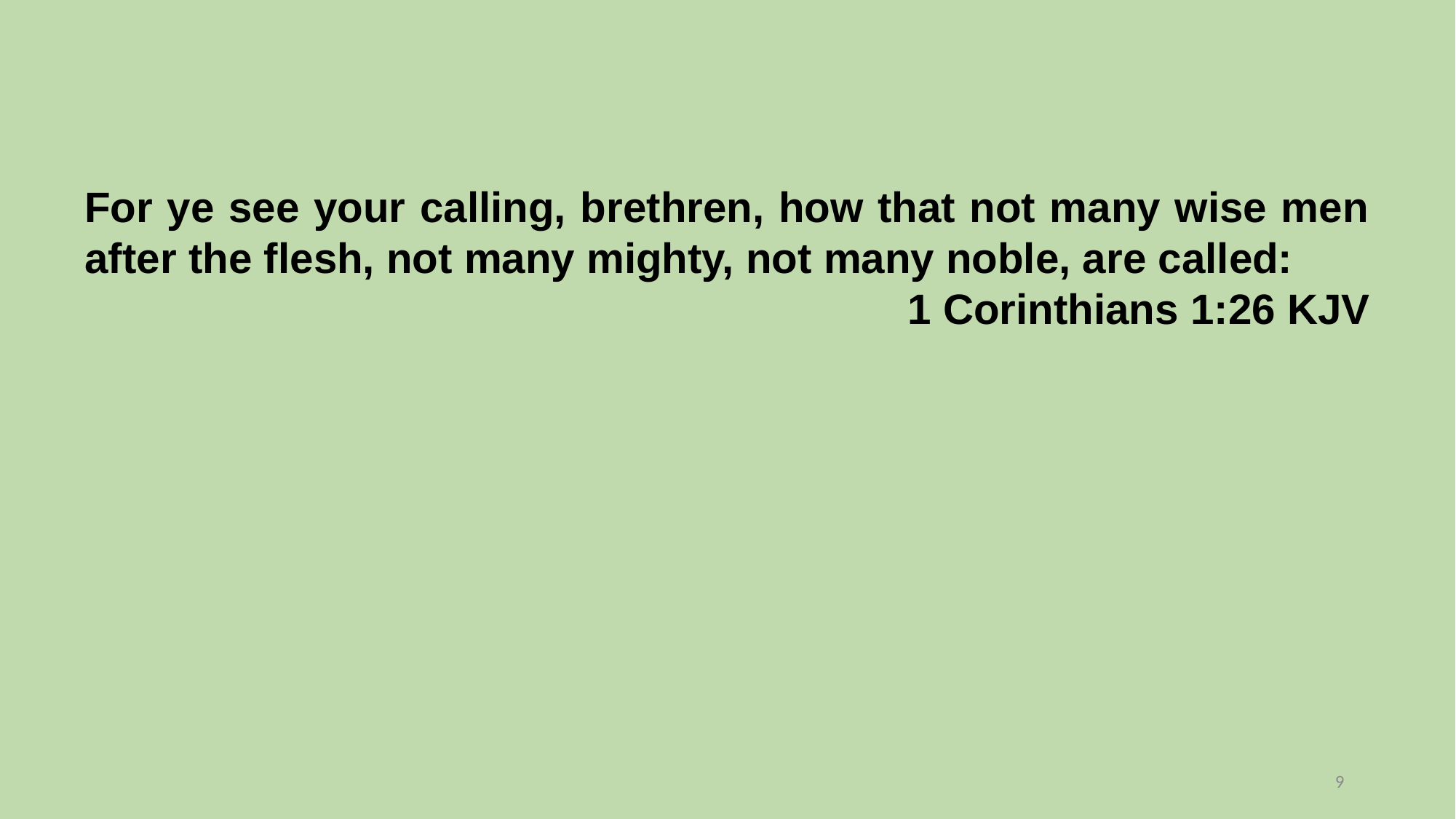

For ye see your calling, brethren, how that not many wise men after the flesh, not many mighty, not many noble, are called:
1 Corinthians 1:26 KJV

9